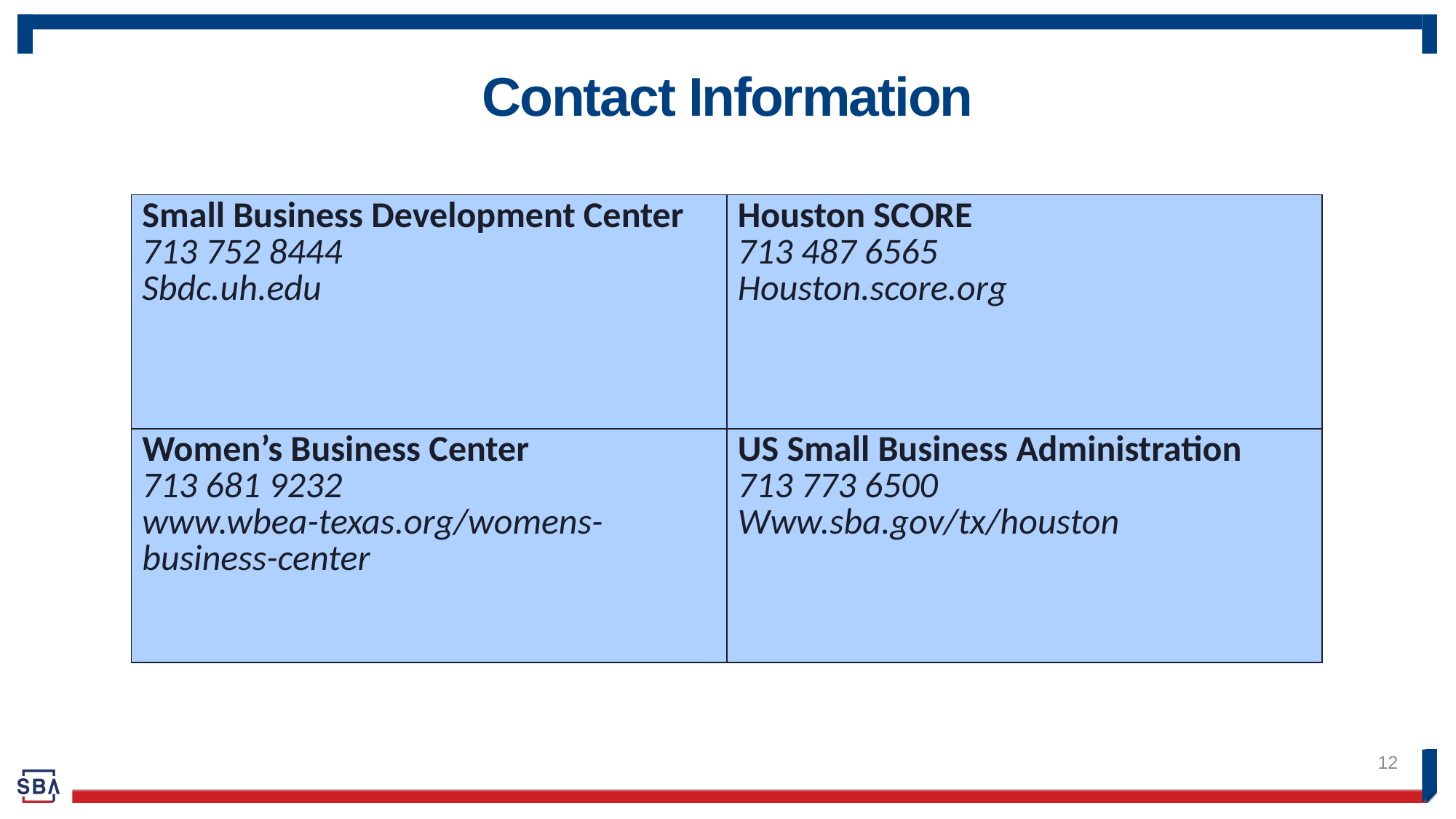

# Contact Information
| Small Business Development Center 713 752 8444 Sbdc.uh.edu | Houston SCORE 713 487 6565 Houston.score.org |
| --- | --- |
| Women’s Business Center 713 681 9232 www.wbea-texas.org/womens-business-center | US Small Business Administration 713 773 6500 Www.sba.gov/tx/houston |

12